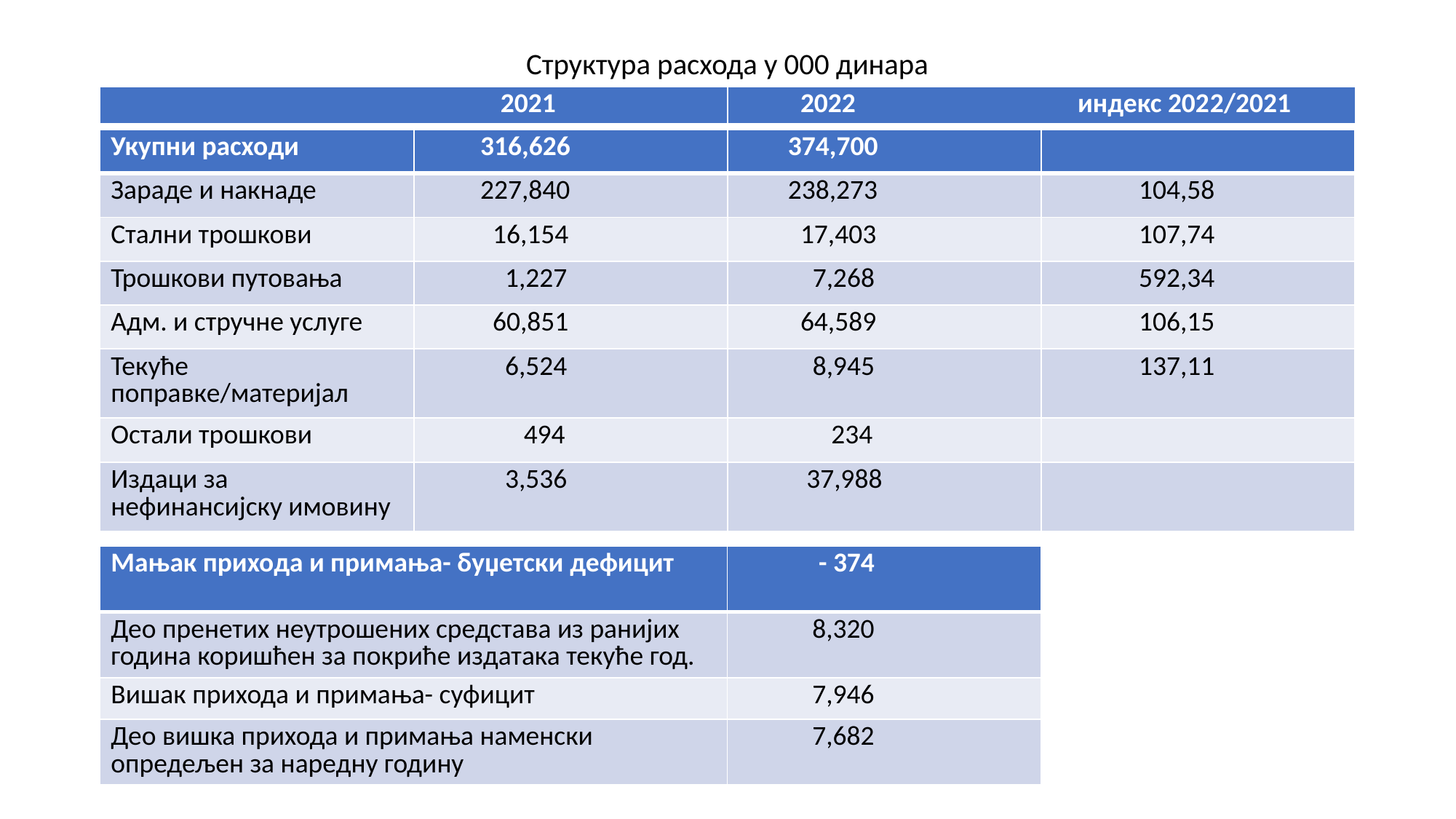

# Структура расхода у 000 динара
| 2021 | 2022 индекс 2022/2021 |
| --- | --- |
| Укупни расходи | 316,626 | 374,700 |  |
| --- | --- | --- | --- |
| Зараде и накнаде | 227,840 | 238,273 | 104,58 |
| Стални трошкови | 16,154 | 17,403 | 107,74 |
| Трошкови путовања | 1,227 | 7,268 | 592,34 |
| Адм. и стручне услуге | 60,851 | 64,589 | 106,15 |
| Текуће поправке/материјал | 6,524 | 8,945 | 137,11 |
| Остали трошкови | 494 | 234 |  |
| Издаци за нефинансијску имовину | 3,536 | 37,988 |  |
| Мањак прихода и примања- буџетски дефицит | - 374 |
| --- | --- |
| Део пренетих неутрошених средстава из ранијих година коришћен за покриће издатака текуће год. | 8,320 |
| Вишак прихода и примања- суфицит | 7,946 |
| Део вишка прихода и примања наменски опредељен за наредну годину | 7,682 |